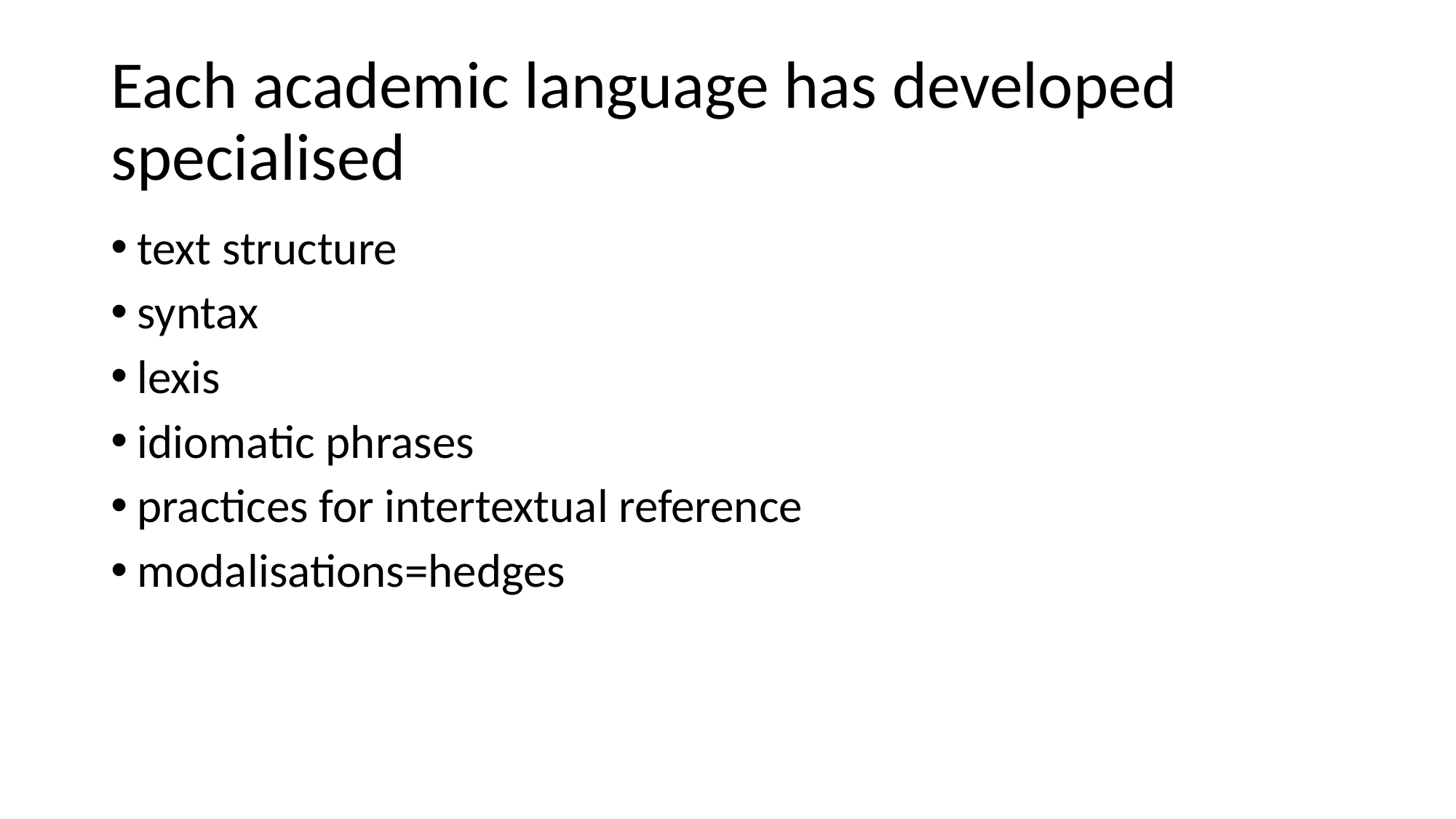

# Each academic language has developed specialised
text structure
syntax
lexis
idiomatic phrases
practices for intertextual reference
modalisations=hedges